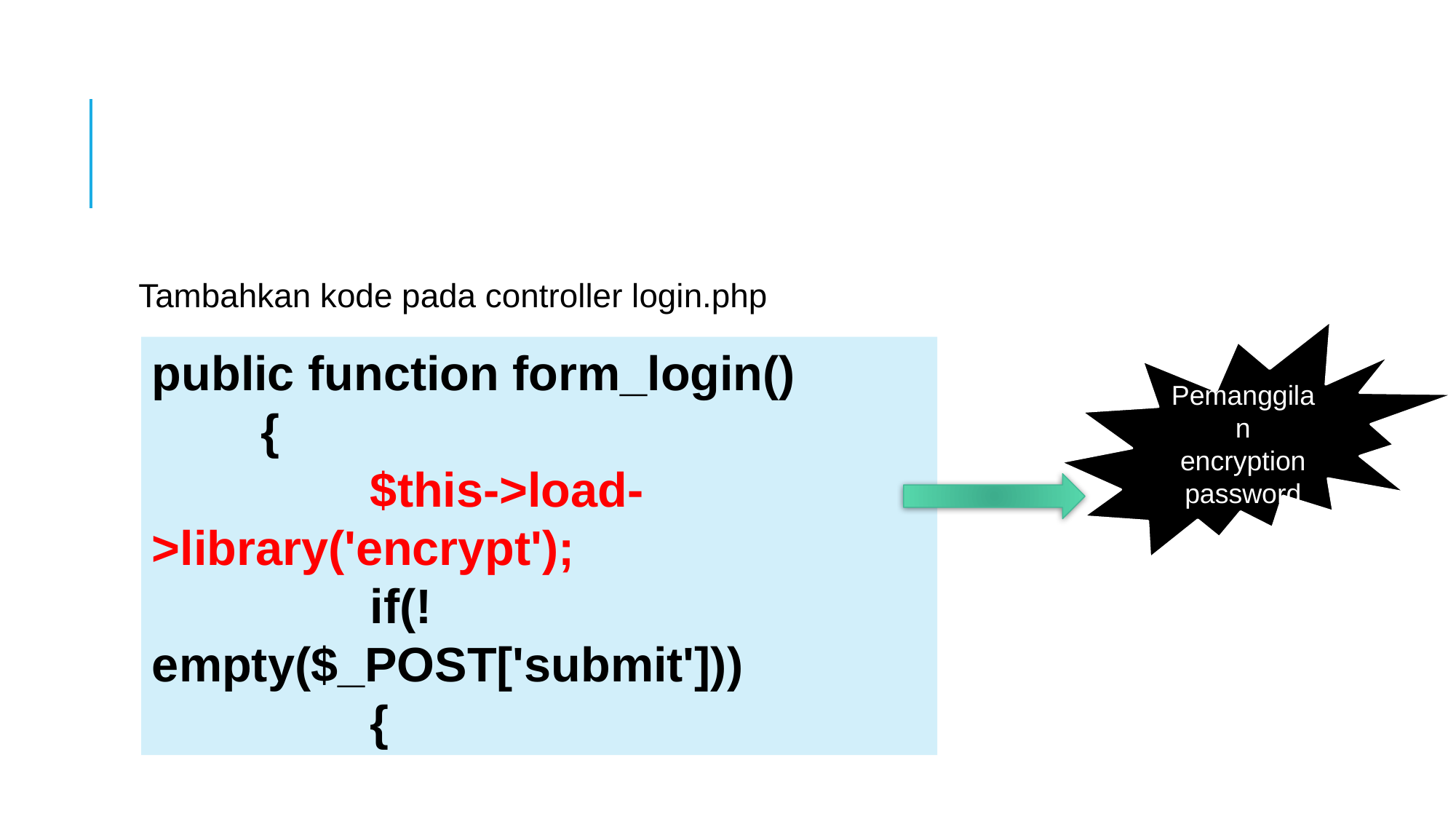

#
Tambahkan kode pada controller login.php

Pemanggilan encryption password
public function form_login()
	{
		$this->load->library('encrypt');
		if(!empty($_POST['submit']))
		{